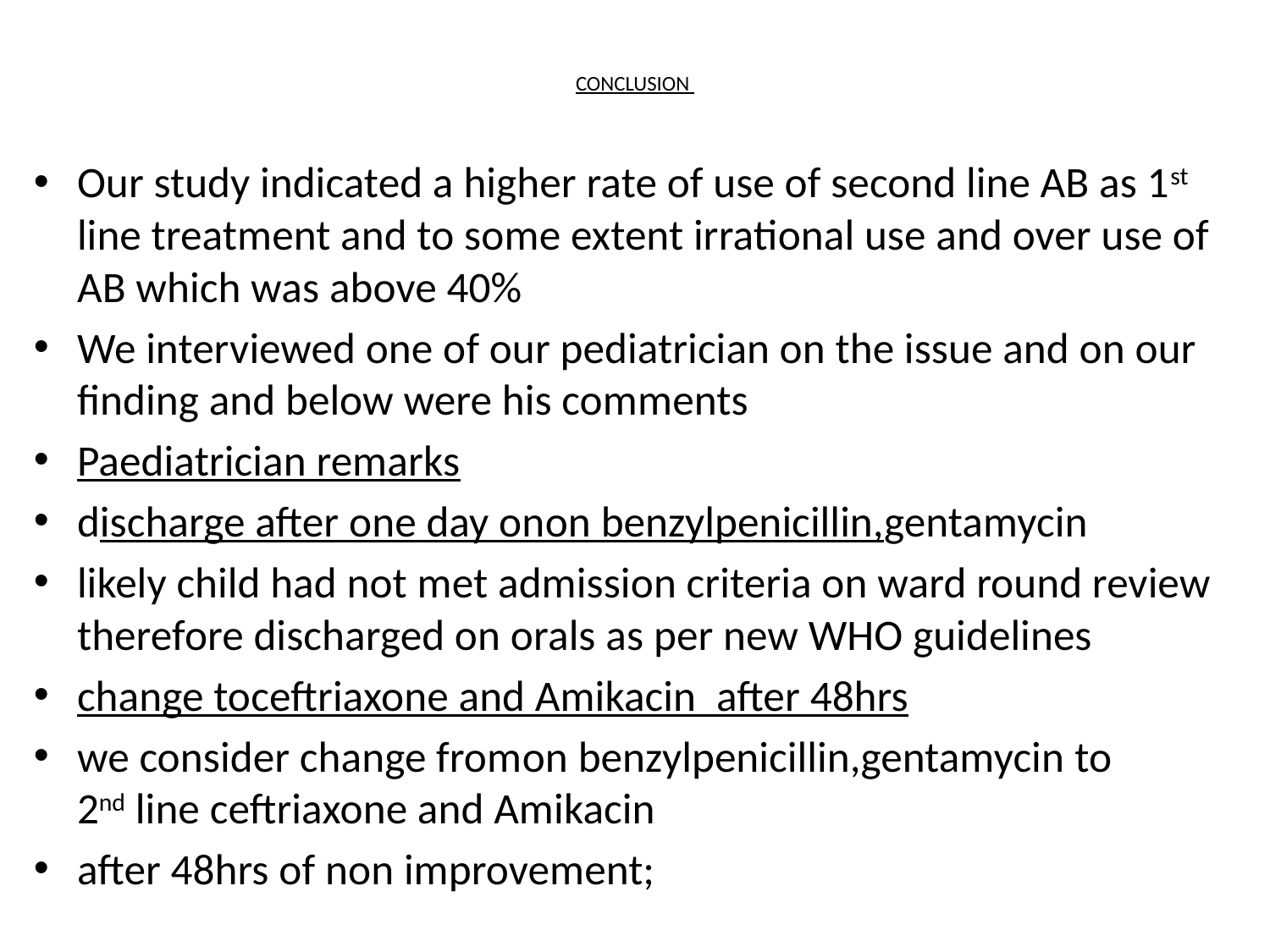

# CONCLUSION
Our study indicated a higher rate of use of second line AB as 1st line treatment and to some extent irrational use and over use of AB which was above 40%
We interviewed one of our pediatrician on the issue and on our finding and below were his comments
Paediatrician remarks
discharge after one day onon benzylpenicillin,gentamycin
likely child had not met admission criteria on ward round review therefore discharged on orals as per new WHO guidelines
change toceftriaxone and Amikacin  after 48hrs
we consider change fromon benzylpenicillin,gentamycin to 2nd line ceftriaxone and Amikacin
after 48hrs of non improvement;